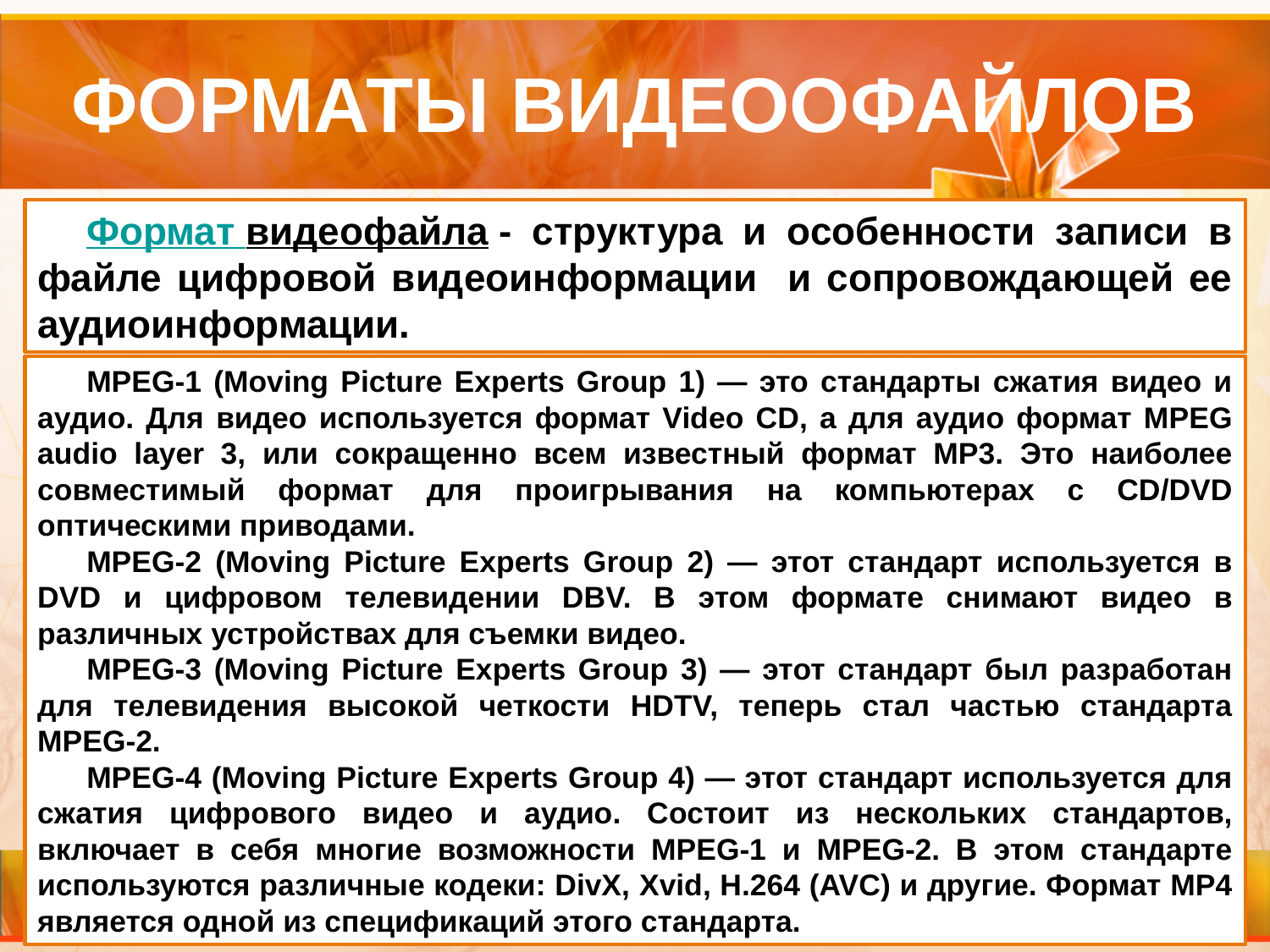

# ФОРМАТЫ ВИДЕООФАЙЛОВ
Формат видеофайла - структура и особенности записи в файле цифровой видеоинформации  и сопровождающей ее аудиоинформации.
MPEG-1 (Moving Picture Experts Group 1) — это стандарты сжатия видео и аудио. Для видео используется формат Video CD, а для аудио формат MPEG audio layer 3, или сокращенно всем известный формат MP3. Это наиболее совместимый формат для проигрывания на компьютерах с CD/DVD оптическими приводами.
MPEG-2 (Moving Picture Experts Group 2) — этот стандарт используется в DVD и цифровом телевидении DBV. В этом формате снимают видео в различных устройствах для съемки видео.
MPEG-3 (Moving Picture Experts Group 3) — этот стандарт был разработан для телевидения высокой четкости HDTV, теперь стал частью стандарта MPEG-2.
MPEG-4 (Moving Picture Experts Group 4) — этот стандарт используется для сжатия цифрового видео и аудио. Состоит из нескольких стандартов, включает в себя многие возможности MPEG-1 и MPEG-2. В этом стандарте используются различные кодеки: DivX, Xvid, H.264 (AVC) и другие. Формат MP4 является одной из спецификаций этого стандарта.